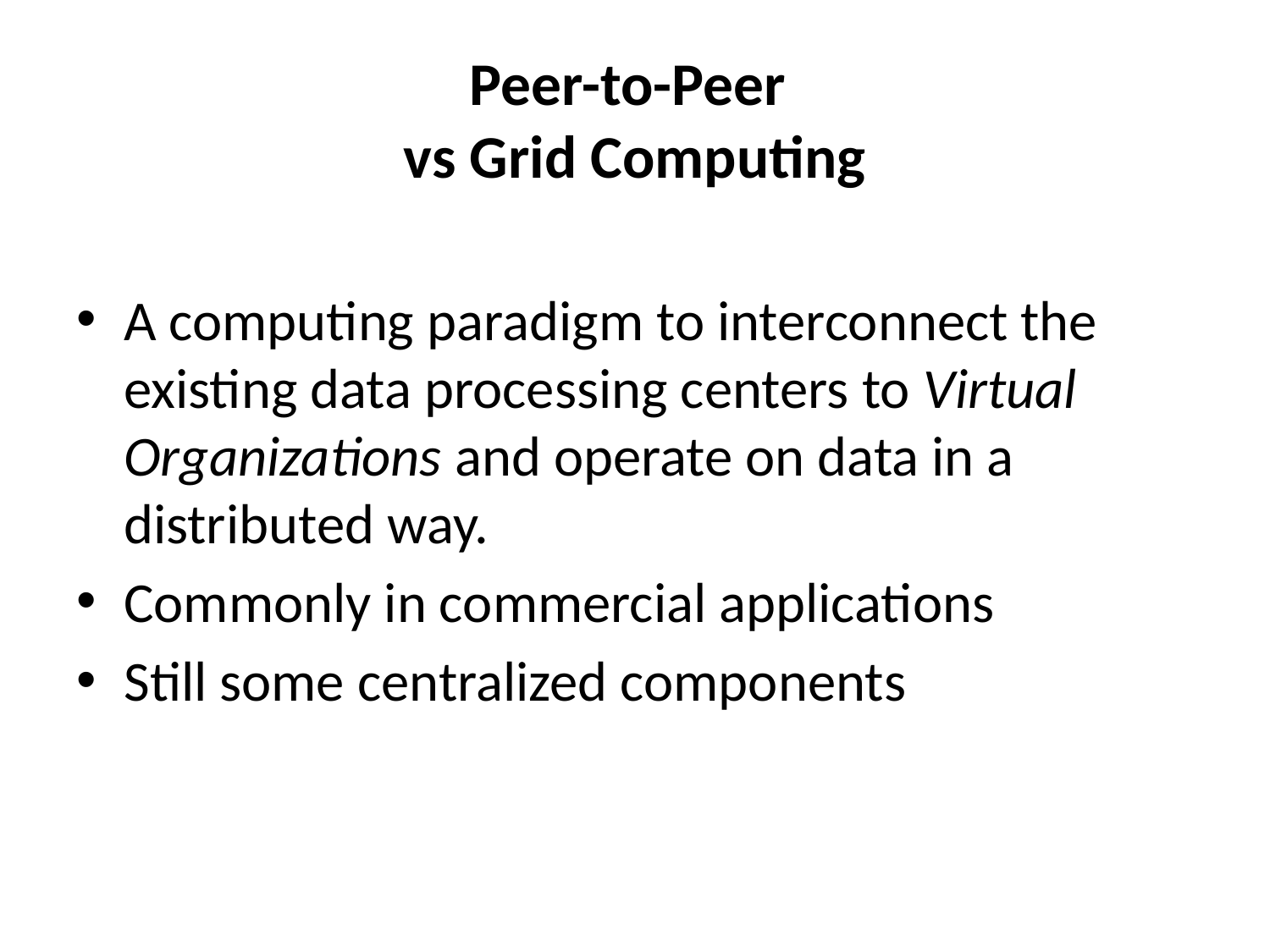

# Peer-to-Peer vs Grid Computing

A computing paradigm to interconnect the existing data processing centers to Virtual Organizations and operate on data in a distributed way.
Commonly in commercial applications
Still some centralized components